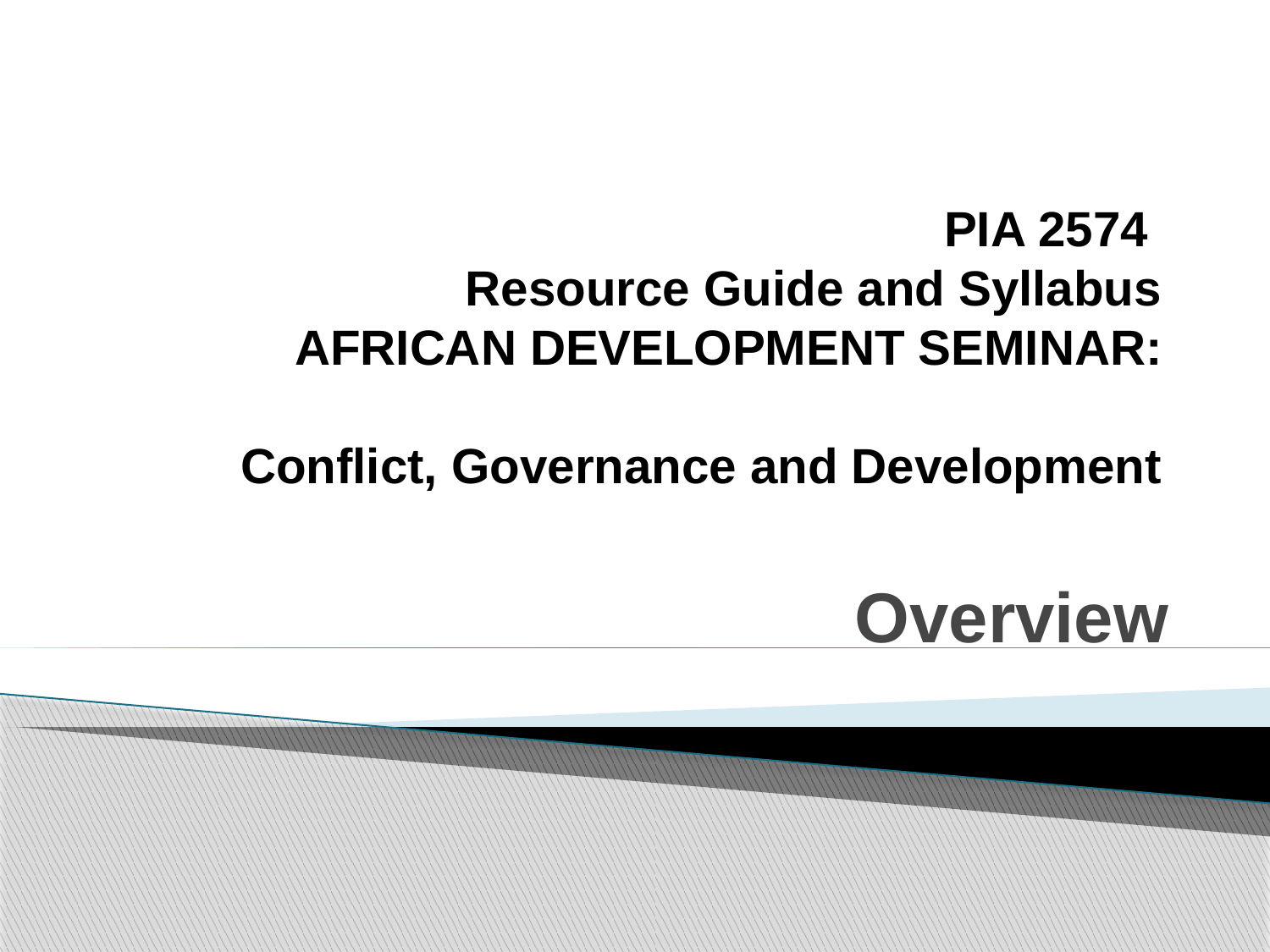

# PIA 2574 Resource Guide and Syllabus AFRICAN DEVELOPMENT SEMINAR: Conflict, Governance and Development

Overview